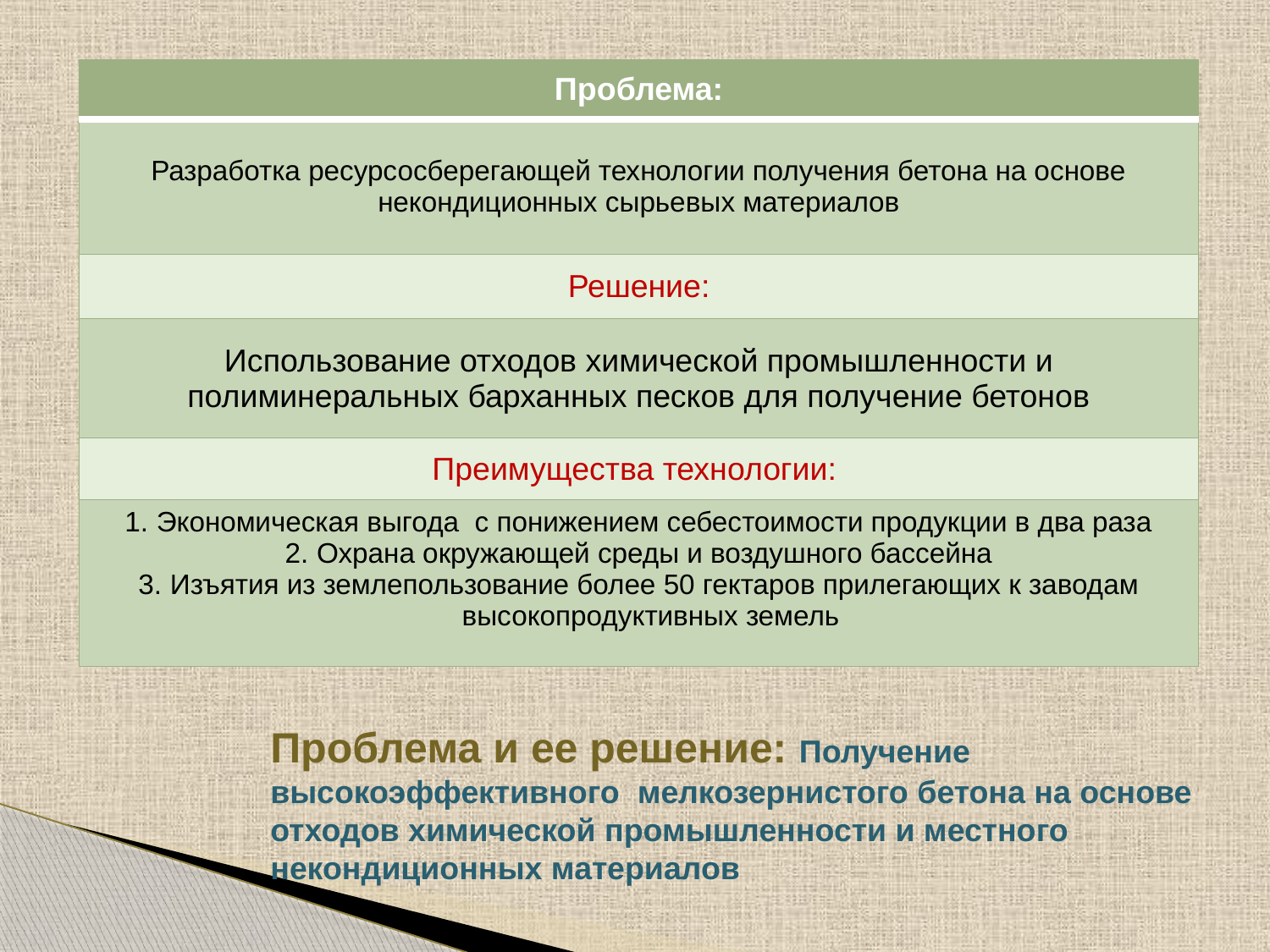

| Проблема: |
| --- |
| Разработка ресурсосберегающей технологии получения бетона на основе некондиционных сырьевых материалов |
| Решение: |
| Использование отходов химической промышленности и полиминеральных барханных песков для получение бетонов |
| Преимущества технологии: |
| Экономическая выгода с понижением себестоимости продукции в два раза Охрана окружающей среды и воздушного бассейна Изъятия из землепользование более 50 гектаров прилегающих к заводам высокопродуктивных земель |
# Проблема и ее решение: Получение высокоэффективного  мелкозернистого бетона на основе отходов химической промышленности и местного некондиционных материалов